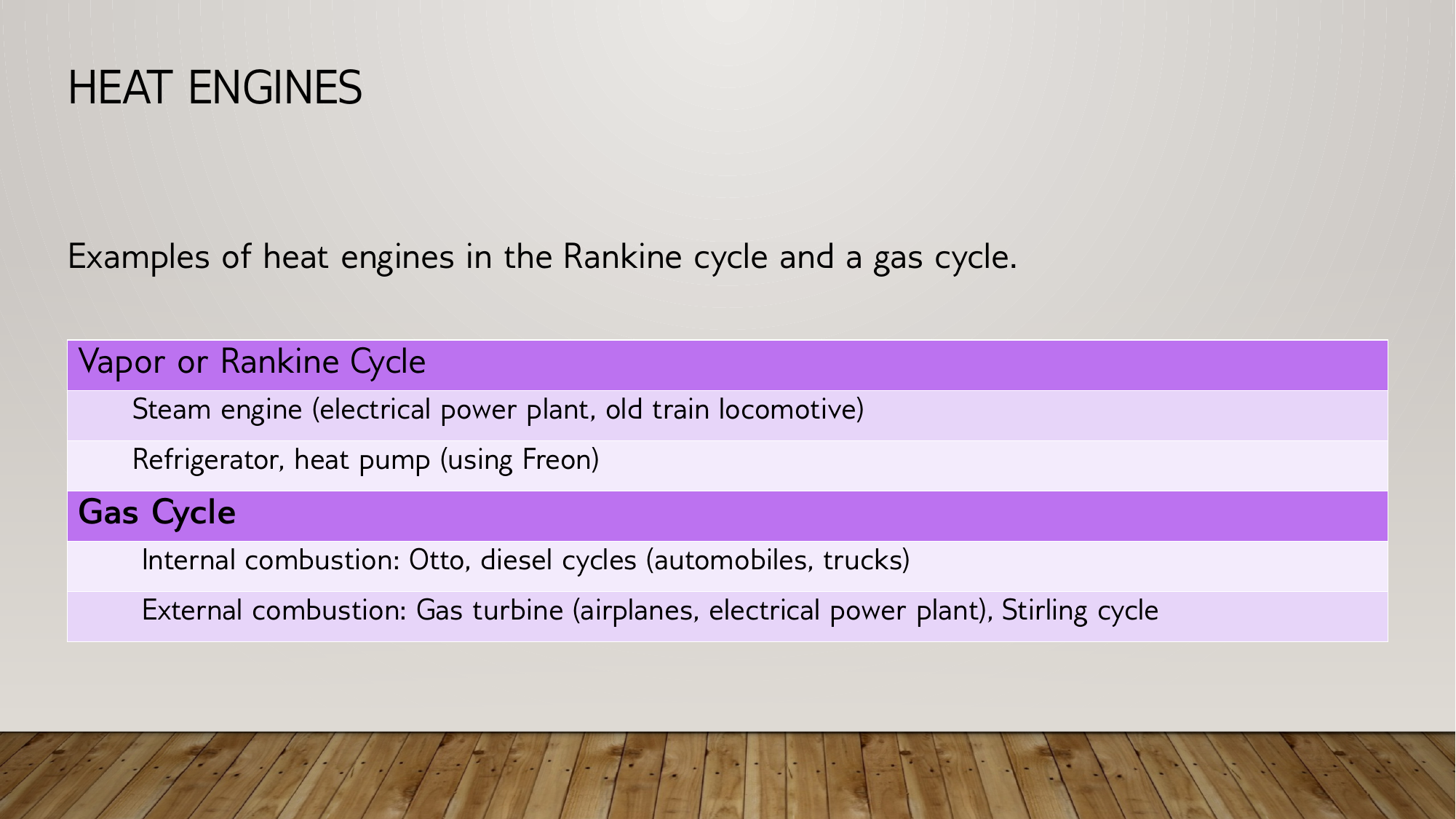

# Heat Engines
Examples of heat engines in the Rankine cycle and a gas cycle.
| Vapor or Rankine Cycle |
| --- |
| Steam engine (electrical power plant, old train locomotive) |
| Refrigerator, heat pump (using Freon) |
| Gas Cycle |
| Internal combustion: Otto, diesel cycles (automobiles, trucks) |
| External combustion: Gas turbine (airplanes, electrical power plant), Stirling cycle |